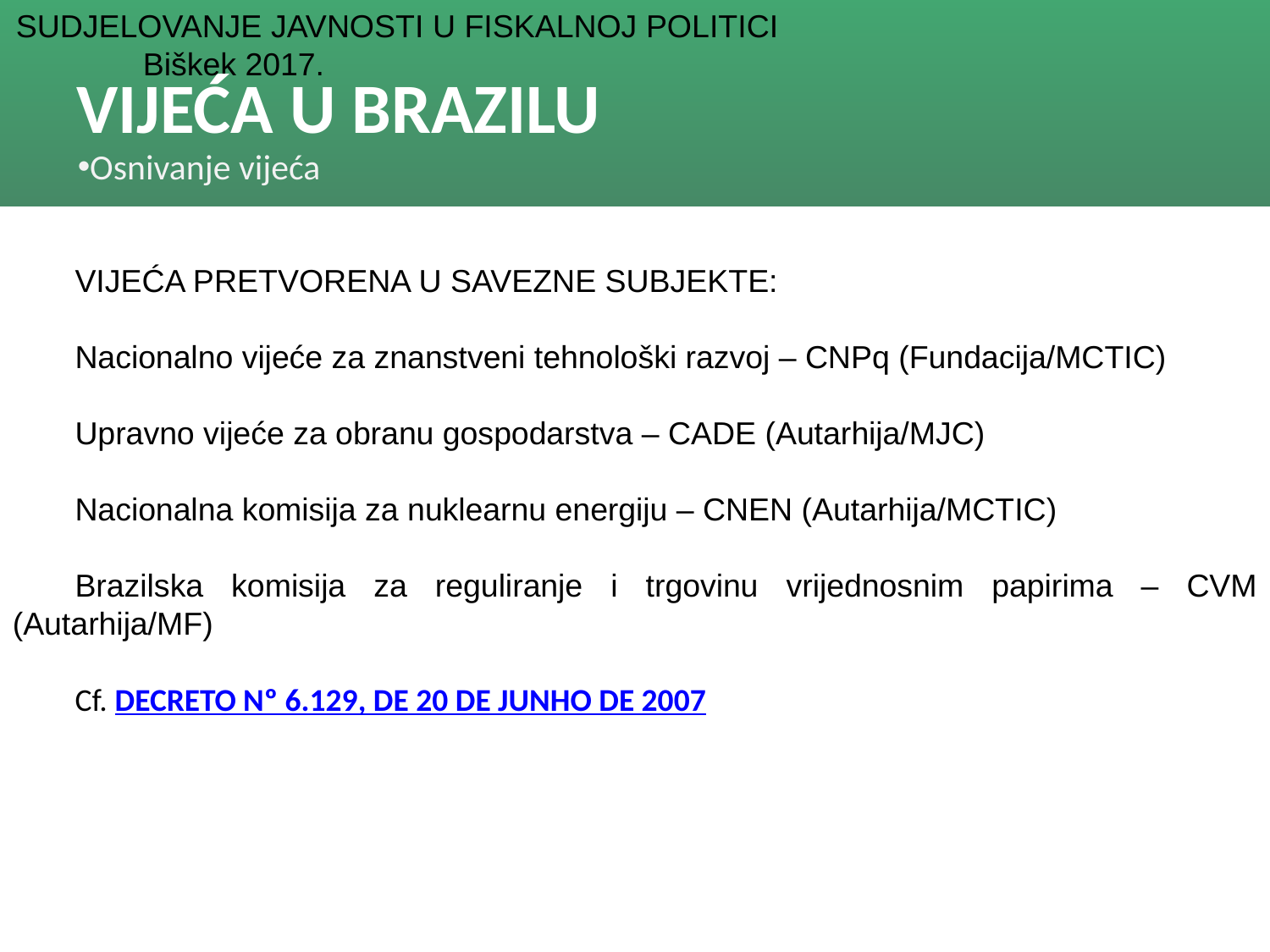

# VIJEĆA U BRAZILU
Osnivanje vijeća
VIJEĆA PRETVORENA U SAVEZNE SUBJEKTE:

Nacionalno vijeće za znanstveni tehnološki razvoj – CNPq (Fundacija/MCTIC)

Upravno vijeće za obranu gospodarstva – CADE (Autarhija/MJC)

Nacionalna komisija za nuklearnu energiju – CNEN (Autarhija/MCTIC)

Brazilska komisija za reguliranje i trgovinu vrijednosnim papirima – CVM (Autarhija/MF)

Cf. DECRETO Nº 6.129, DE 20 DE JUNHO DE 2007